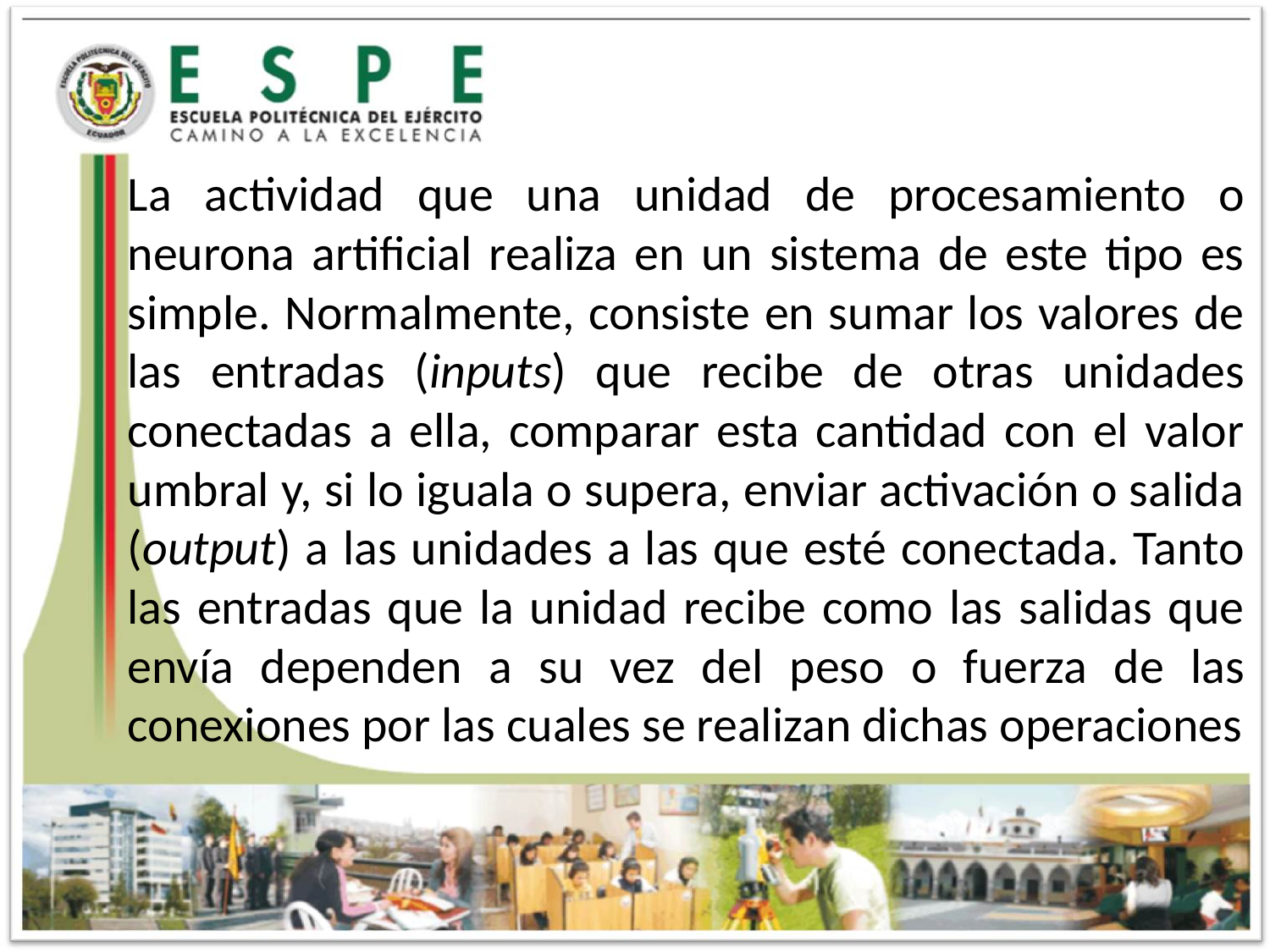

La actividad que una unidad de procesamiento o neurona artificial realiza en un sistema de este tipo es simple. Normalmente, consiste en sumar los valores de las entradas (inputs) que recibe de otras unidades conectadas a ella, comparar esta cantidad con el valor umbral y, si lo iguala o supera, enviar activación o salida (output) a las unidades a las que esté conectada. Tanto las entradas que la unidad recibe como las salidas que envía dependen a su vez del peso o fuerza de las conexiones por las cuales se realizan dichas operaciones